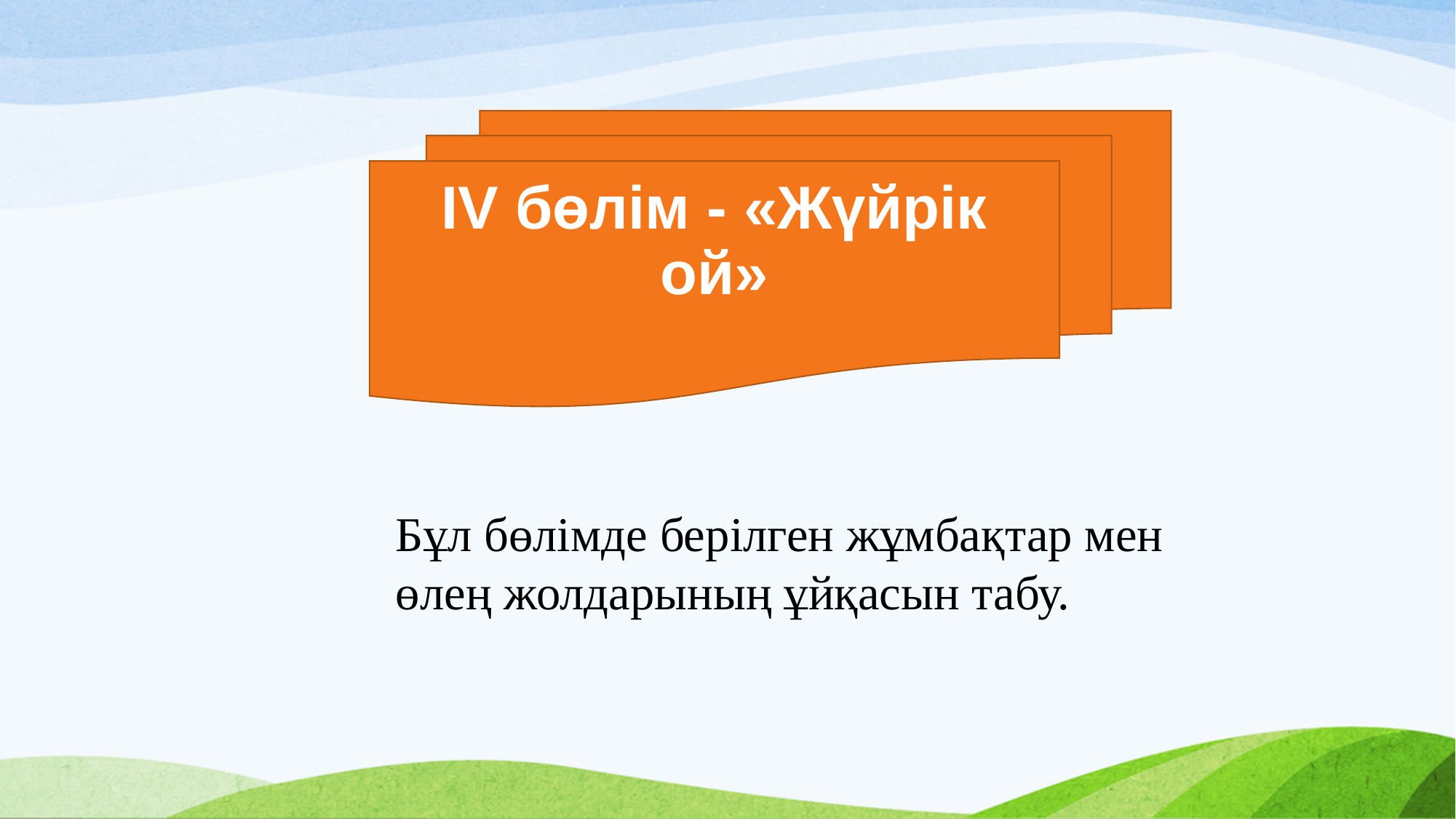

ІV бөлім - «Жүйрік ой»
Бұл бөлімде берілген жұмбақтар мен өлең жолдарының ұйқасын табу.